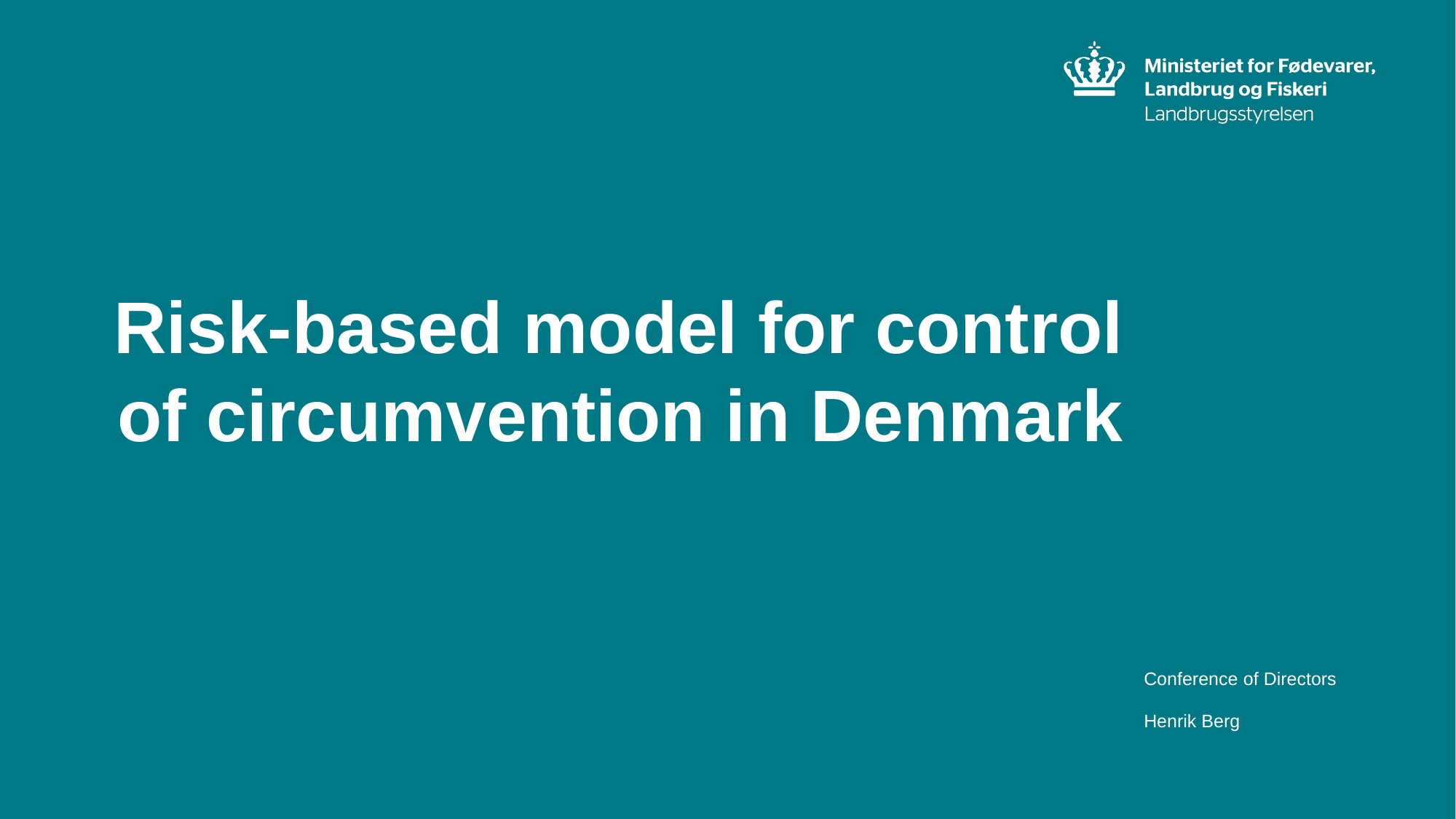

Risk-based model for control of circumvention in Denmark

Conference of Directors
9th of June 2023
Henrik Berg
/ Ministeriet for Fødevarer, Landbrug og Fiskeri - Landbrugsstyrelsen / Titel på præsentation
1